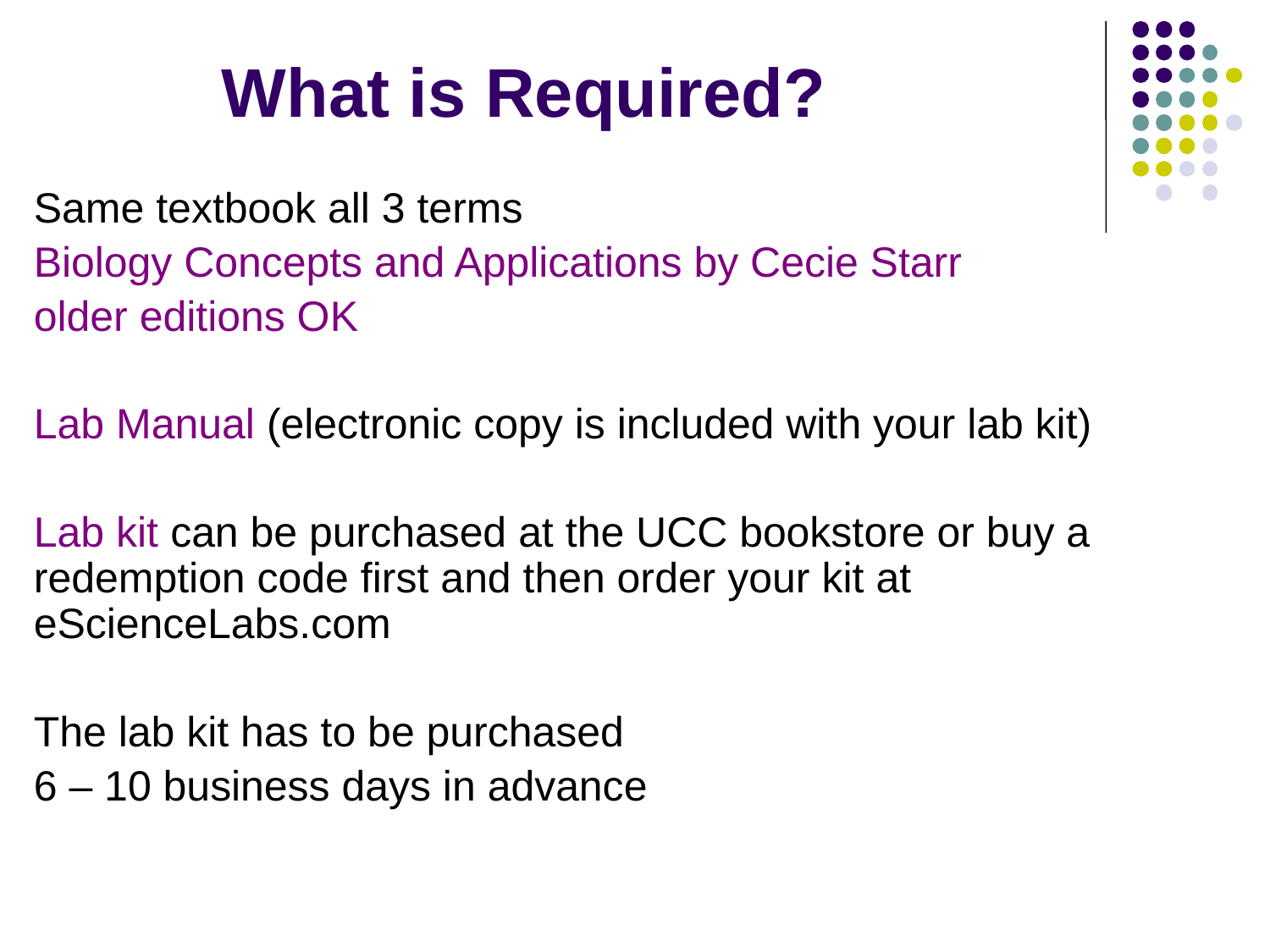

What is Required?
Same textbook all 3 terms
Biology Concepts and Applications by Cecie Starr
older editions OK

Lab Manual (electronic copy is included with your lab kit)

Lab kit can be purchased at the UCC bookstore or buy a redemption code first and then order your kit at eScienceLabs.com

The lab kit has to be purchased
6 – 10 business days in advance